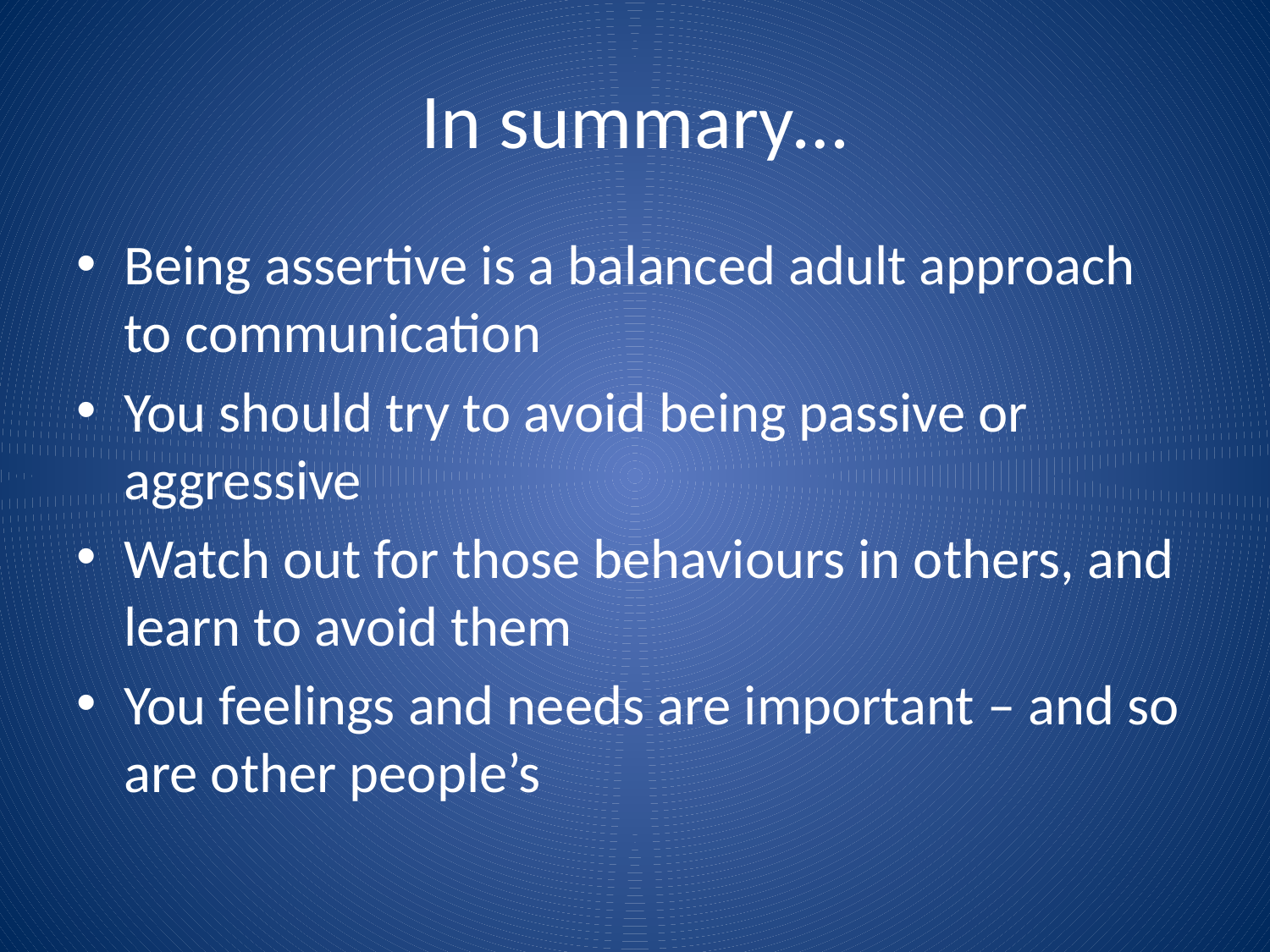

# In summary…
Being assertive is a balanced adult approach to communication
You should try to avoid being passive or aggressive
Watch out for those behaviours in others, and learn to avoid them
You feelings and needs are important – and so are other people’s